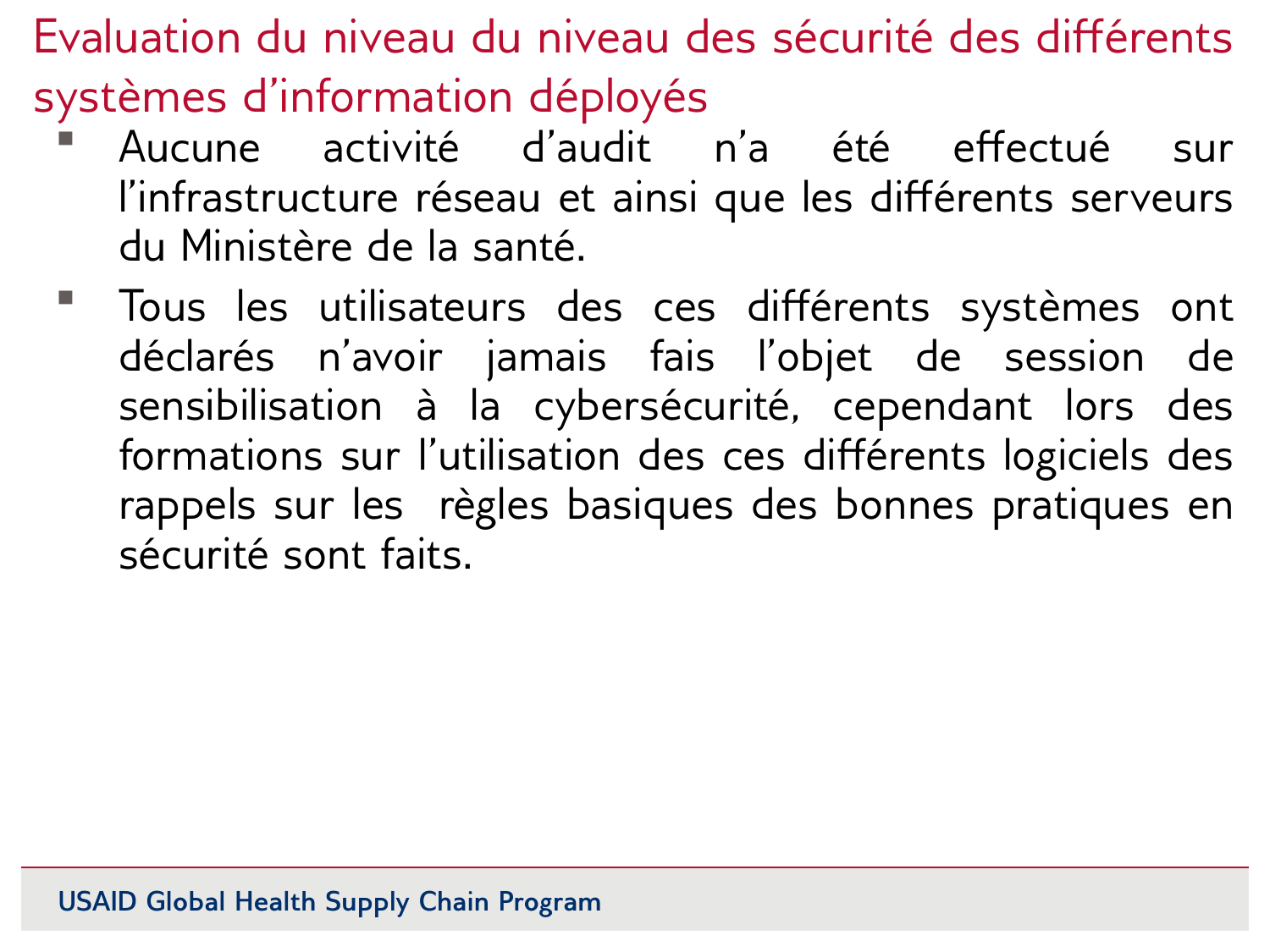

# Evaluation du niveau du niveau des sécurité des différents systèmes d’information déployés
Aucune activité d’audit n’a été effectué sur l’infrastructure réseau et ainsi que les différents serveurs du Ministère de la santé.
Tous les utilisateurs des ces différents systèmes ont déclarés n’avoir jamais fais l’objet de session de sensibilisation à la cybersécurité, cependant lors des formations sur l’utilisation des ces différents logiciels des rappels sur les  règles basiques des bonnes pratiques en sécurité sont faits.